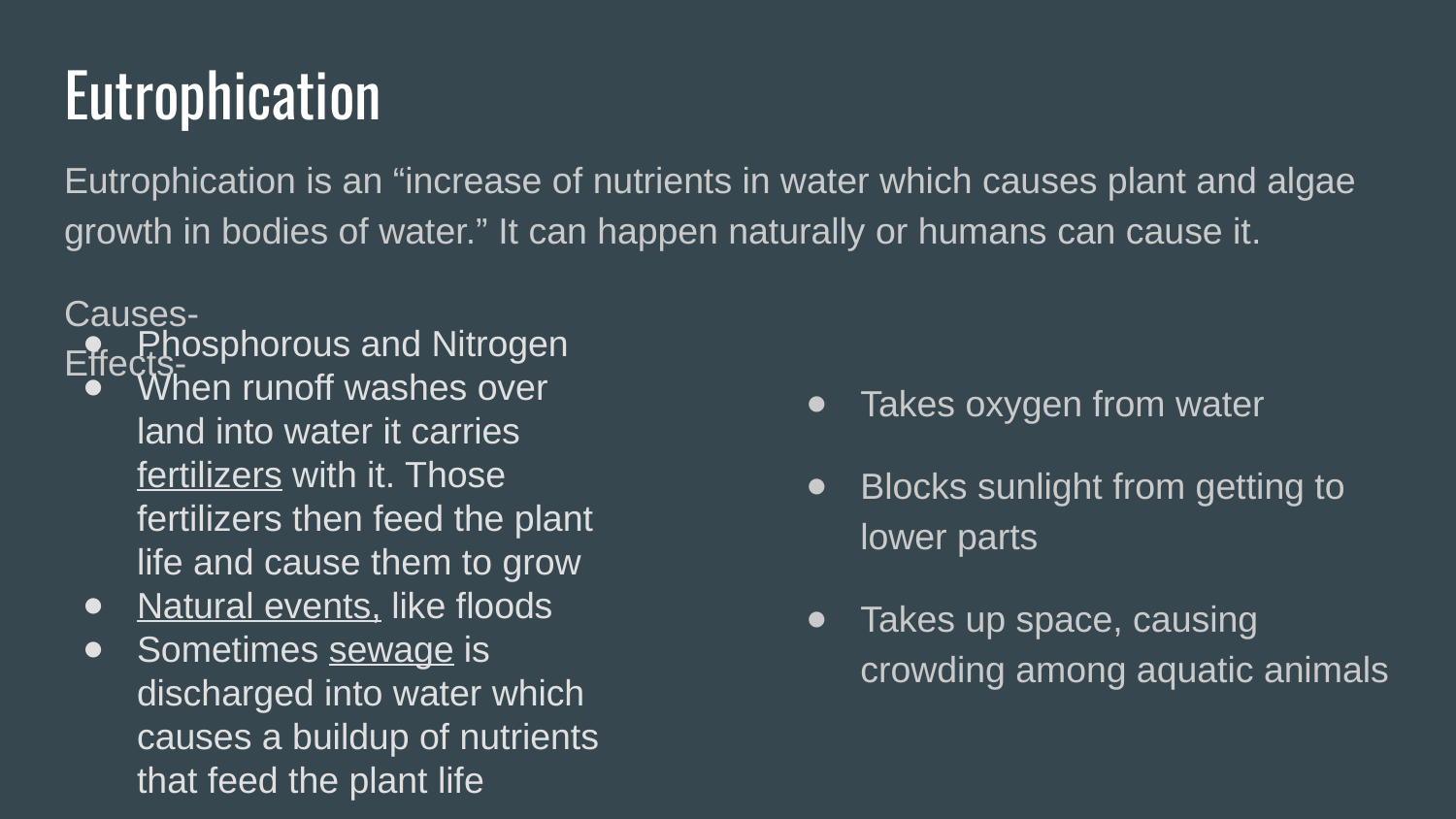

# Eutrophication
Eutrophication is an “increase of nutrients in water which causes plant and algae growth in bodies of water.” It can happen naturally or humans can cause it.
Causes-									Effects-

Phosphorous and Nitrogen
When runoff washes over land into water it carries fertilizers with it. Those fertilizers then feed the plant life and cause them to grow
Natural events, like floods
Sometimes sewage is discharged into water which causes a buildup of nutrients that feed the plant life
Takes oxygen from water
Blocks sunlight from getting to lower parts
Takes up space, causing crowding among aquatic animals